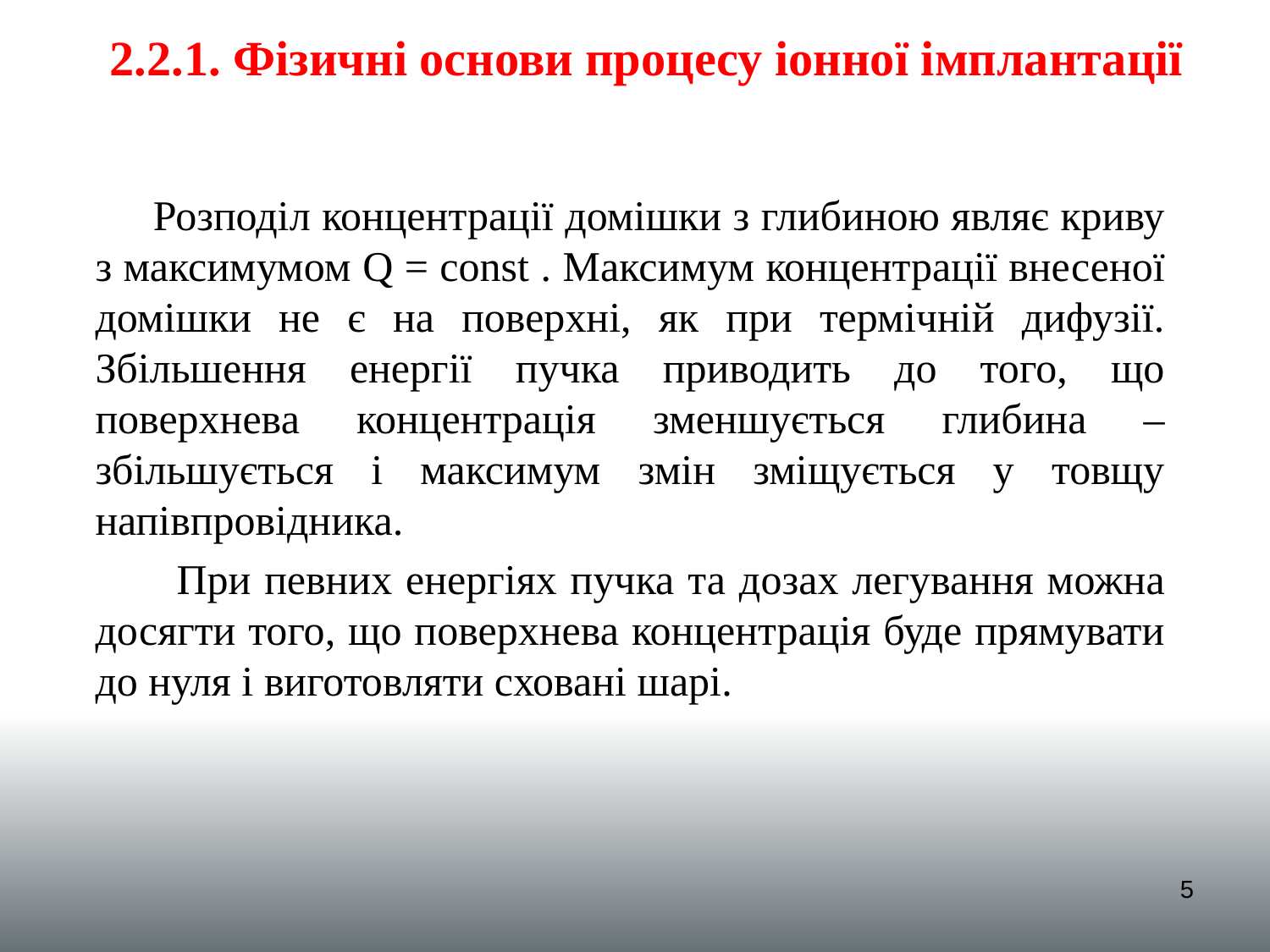

2.2.1. Фiзичнi основи процесу іонної імплантації
     Розподіл концентрації домішки з глибиною являє криву з максимумом Q = const . Максимум концентрації внесеної домішки не є на поверхні, як при термічній дифузії. Збільшення енергії пучка приводить до того, що поверхнева концентрація зменшується глибина – збільшується і максимум змін зміщується у товщу напівпровідника.
      При певних енергіях пучка та дозах легування можна досягти того, що поверхнева концентрація буде прямувати до нуля і виготовляти сховані шарі.

5